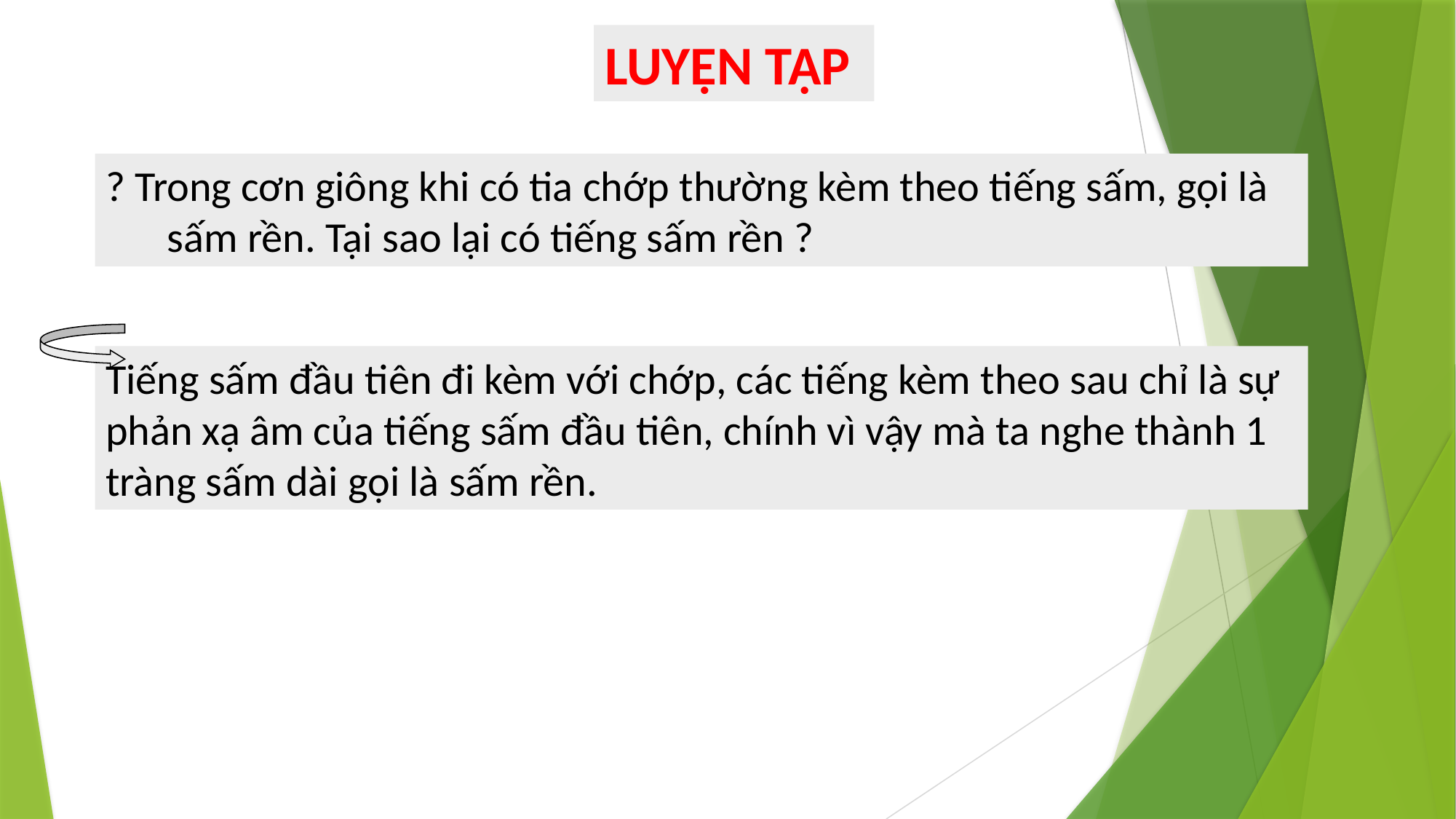

LUYỆN TẬP
? Trong cơn giông khi có tia chớp thường kèm theo tiếng sấm, gọi là sấm rền. Tại sao lại có tiếng sấm rền ?

Tiếng sấm đầu tiên đi kèm với chớp, các tiếng kèm theo sau chỉ là sự phản xạ âm của tiếng sấm đầu tiên, chính vì vậy mà ta nghe thành 1 tràng sấm dài gọi là sấm rền.